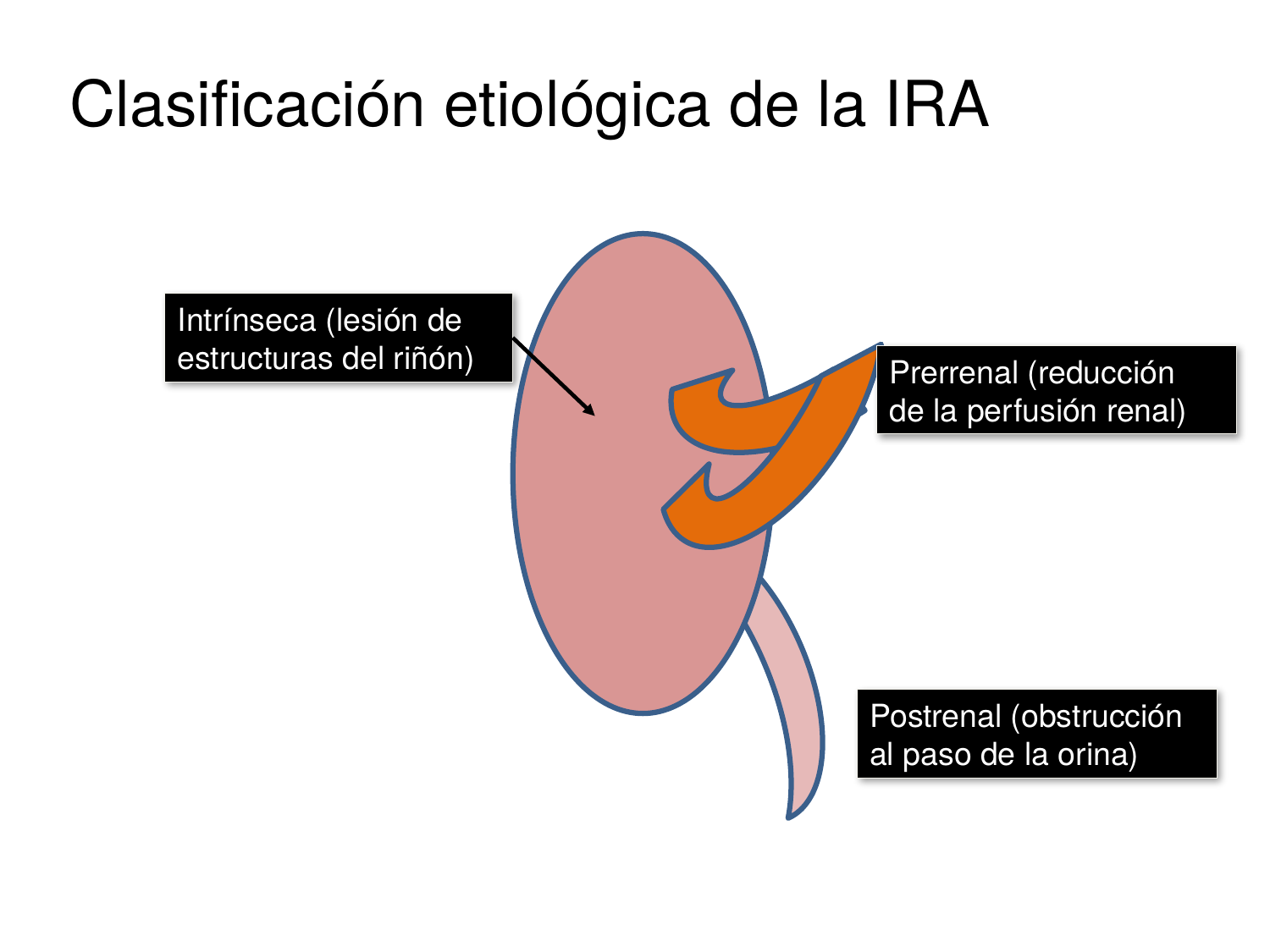

# Clasificación etiológica de la IRA

Intrínseca (lesión de estructuras del riñón)

Prerrenal (reducción
de la perfusión renal)

Postrenal (obstrucción
al paso de la orina)